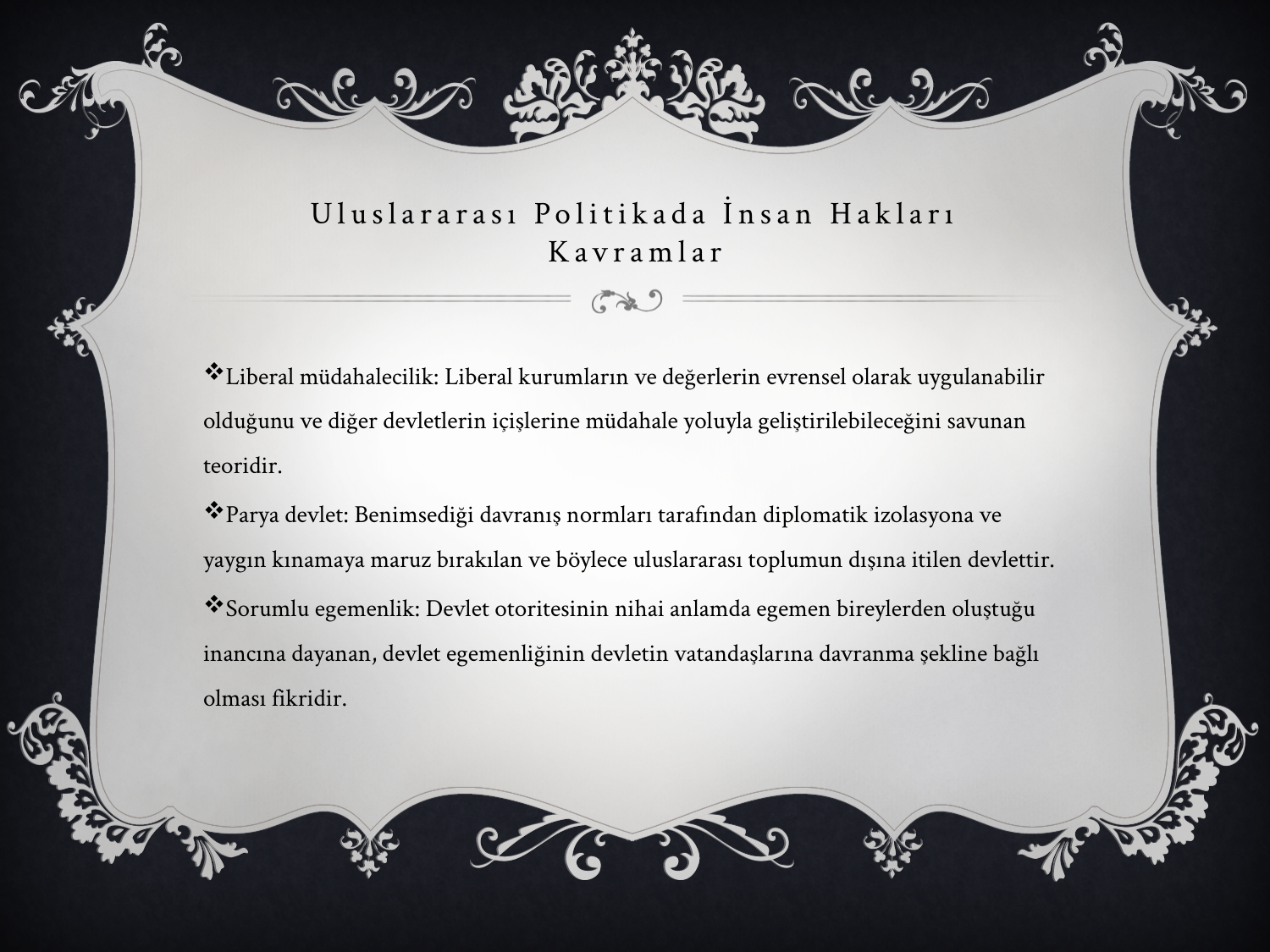

# Uluslararası Politikada İnsan Hakları Kavramlar
Liberal müdahalecilik: Liberal kurumların ve değerlerin evrensel olarak uygulanabilir olduğunu ve diğer devletlerin içişlerine müdahale yoluyla geliştirilebileceğini savunan teoridir.
Parya devlet: Benimsediği davranış normları tarafından diplomatik izolasyona ve yaygın kınamaya maruz bırakılan ve böylece uluslararası toplumun dışına itilen devlettir.
Sorumlu egemenlik: Devlet otoritesinin nihai anlamda egemen bireylerden oluştuğu inancına dayanan, devlet egemenliğinin devletin vatandaşlarına davranma şekline bağlı olması fikridir.